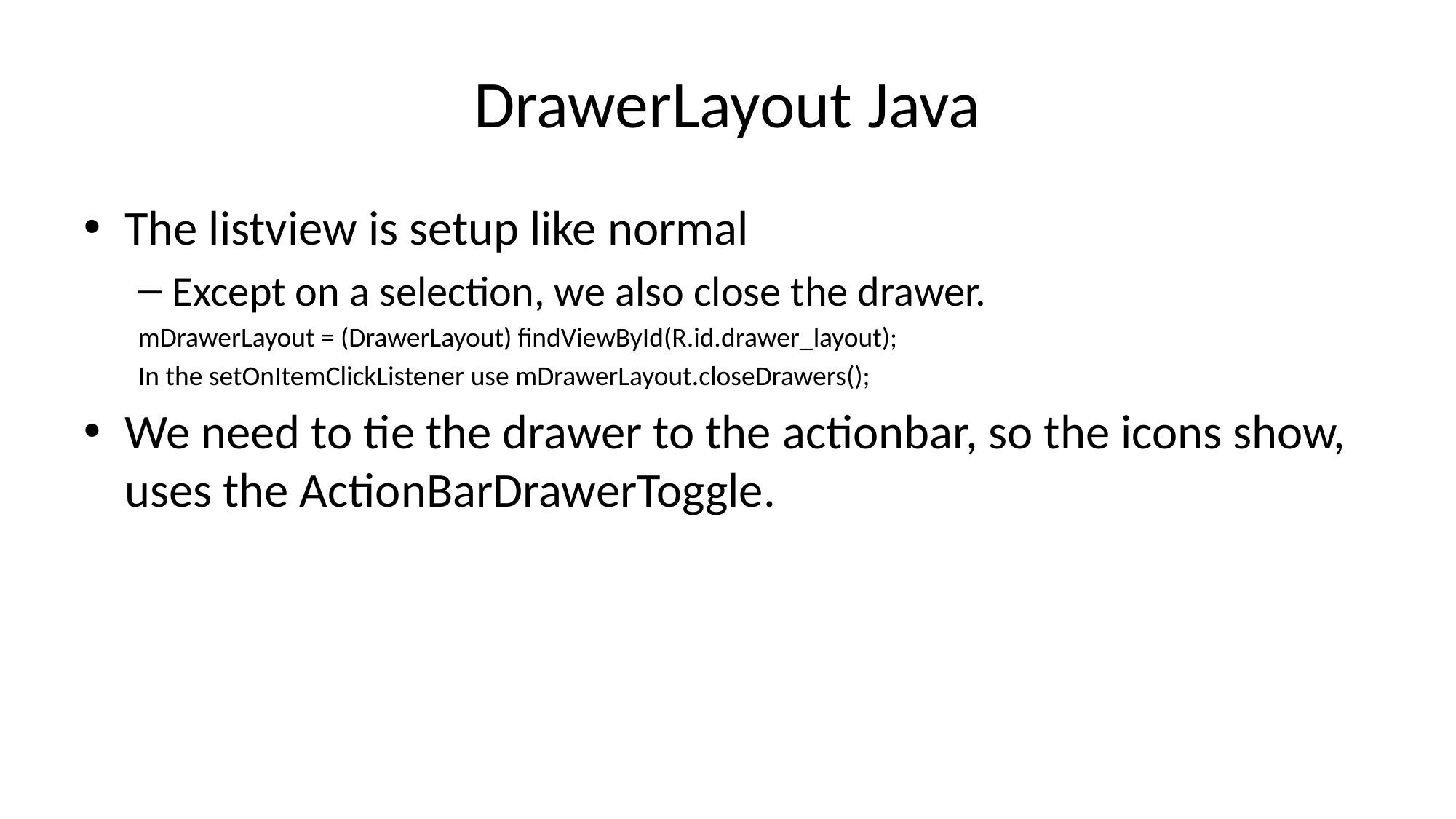

# DrawerLayout Java
The listview is setup like normal
Except on a selection, we also close the drawer.
mDrawerLayout = (DrawerLayout) findViewById(R.id.drawer_layout);
In the setOnItemClickListener use mDrawerLayout.closeDrawers();
We need to tie the drawer to the actionbar, so the icons show, uses the ActionBarDrawerToggle.